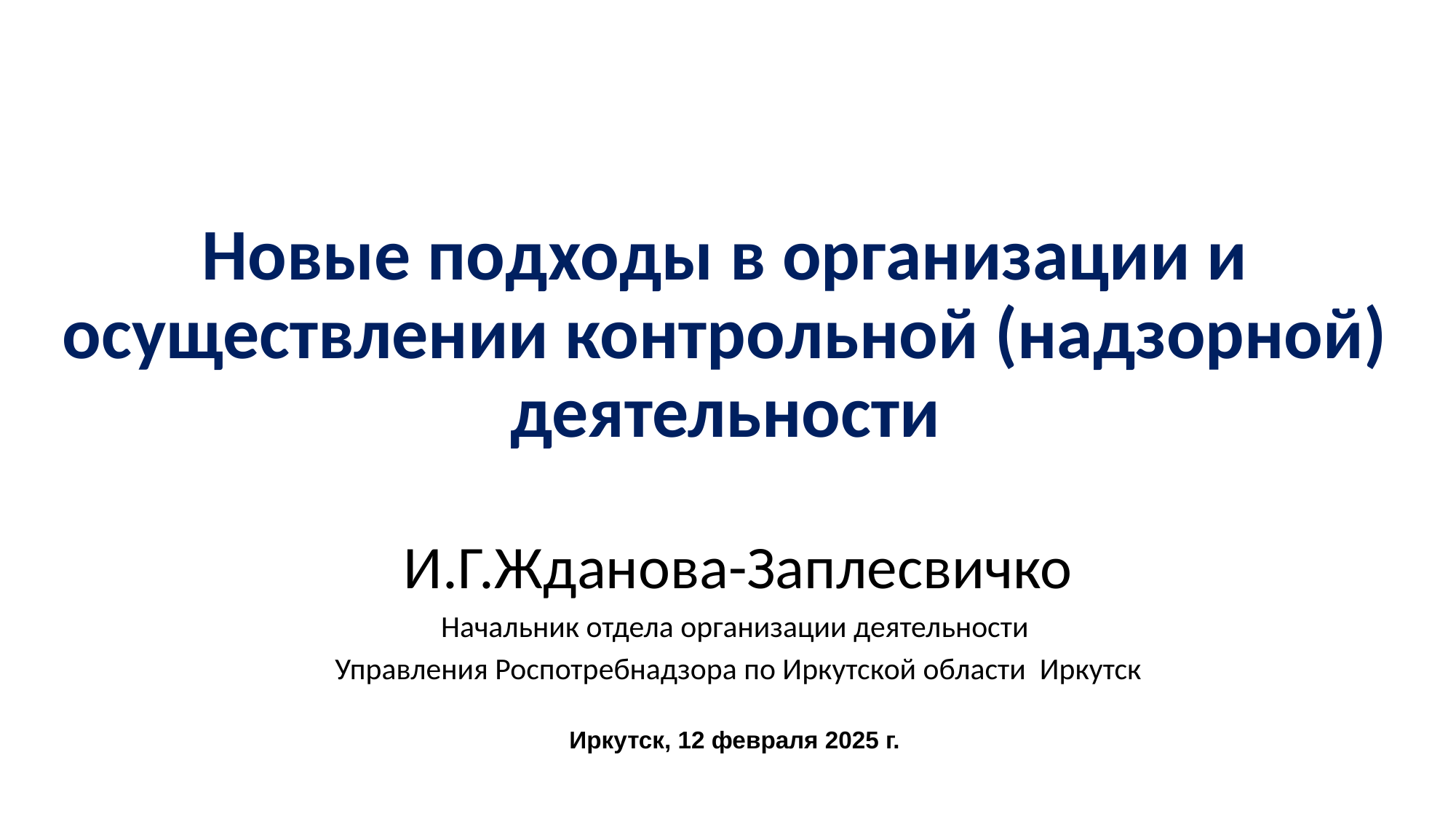

# Новые подходы в организации и осуществлении контрольной (надзорной) деятельности
И.Г.Жданова-Заплесвичко
Начальник отдела организации деятельности
Управления Роспотребнадзора по Иркутской области  Иркутск

Иркутск, 12 февраля 2025 г.